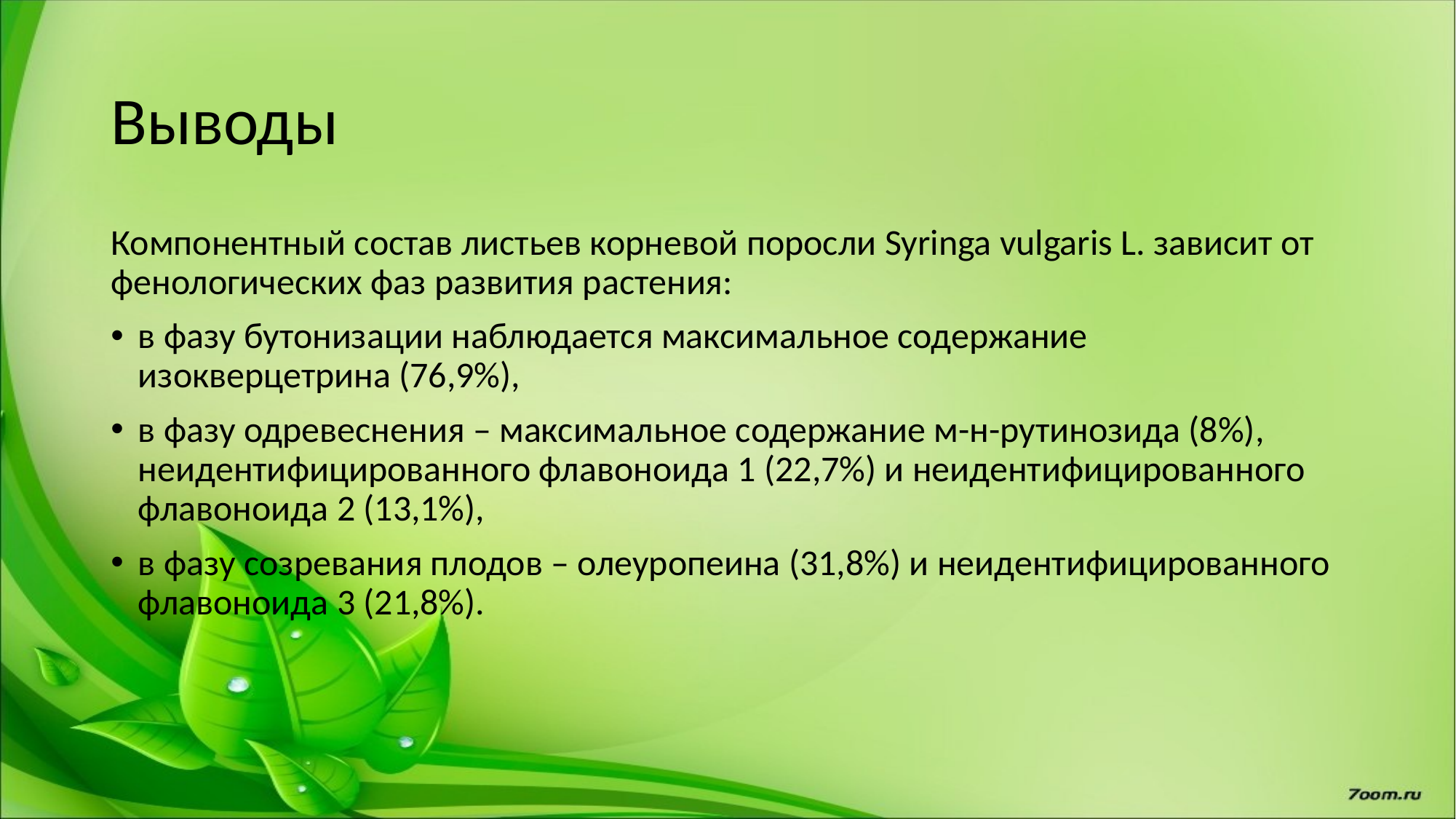

# Выводы
Компонентный состав листьев корневой поросли Syringa vulgaris L. зависит от фенологических фаз развития растения:
в фазу бутонизации наблюдается максимальное содержание изокверцетрина (76,9%),
в фазу одревеснения – максимальное содержание м-н-рутинозида (8%), неидентифицированного флавоноида 1 (22,7%) и неидентифицированного флавоноида 2 (13,1%),
в фазу созревания плодов – олеуропеина (31,8%) и неидентифицированного флавоноида 3 (21,8%).